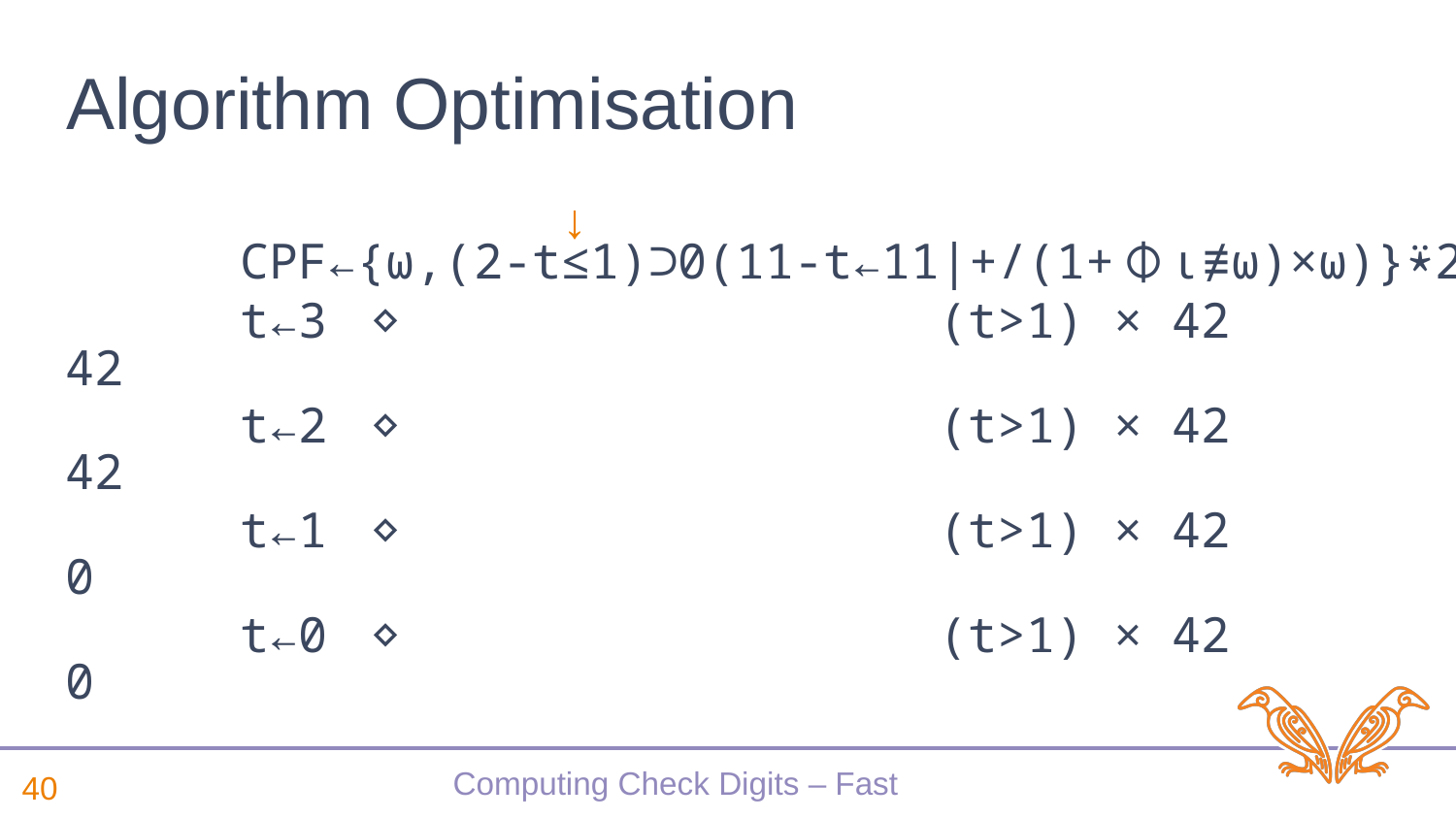

# Algorithm Optimisation
↓
      CPF←{⍵,(2-t≤1)⊃0(11-t←11|+/(1+⌽⍳≢⍵)×⍵)}⍣2
      t←3  ⋄
42
      t←2  ⋄
42
      t←1  ⋄
0
      t←0  ⋄
0

   (t>1) × 42

   (t>1) × 42

   (t>1) × 42

   (t>1) × 42